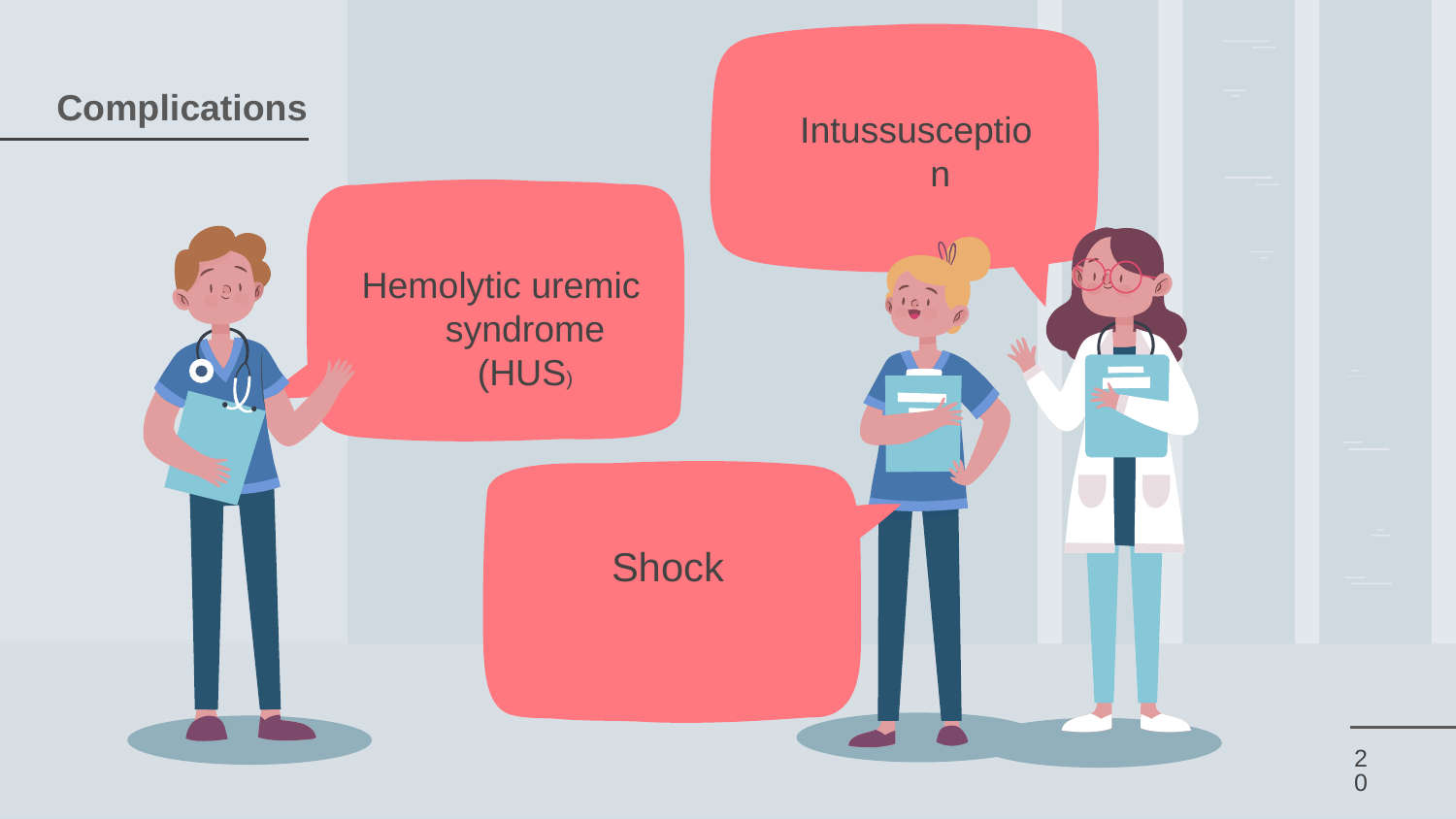

Intussusception
# Complications

Hemolytic uremic syndrome (HUS)

Shock
20